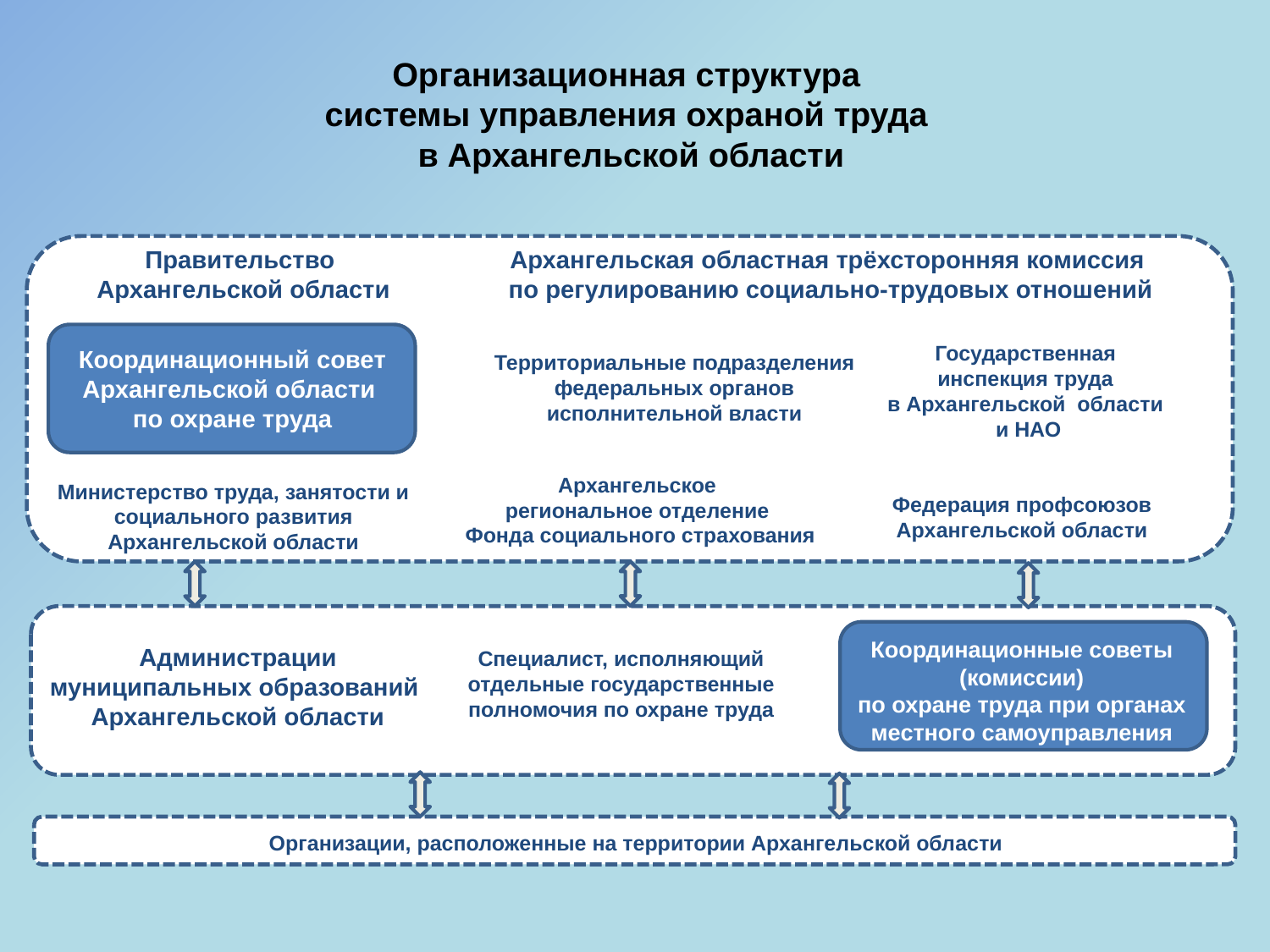

Организационная структура
системы управления охраной труда
в Архангельской области

Правительство
Архангельской области
Архангельская областная трёхсторонняя комиссия
по регулированию социально-трудовых отношений

Государственная
инспекция труда
в Архангельской  области
и НАО
Координационный совет Архангельской области
по охране труда
Территориальные подразделения федеральных органов исполнительной власти
Архангельское
региональное отделение
Фонда социального страхования
Министерство труда, занятости и социального развития Архангельской области
Федерация профсоюзов Архангельской области

Координационные советы (комиссии)
по охране труда при органах местного самоуправления
Администрации муниципальных образований
Архангельской области
Специалист, исполняющий отдельные государственные полномочия по охране труда

Организации, расположенные на территории Архангельской области